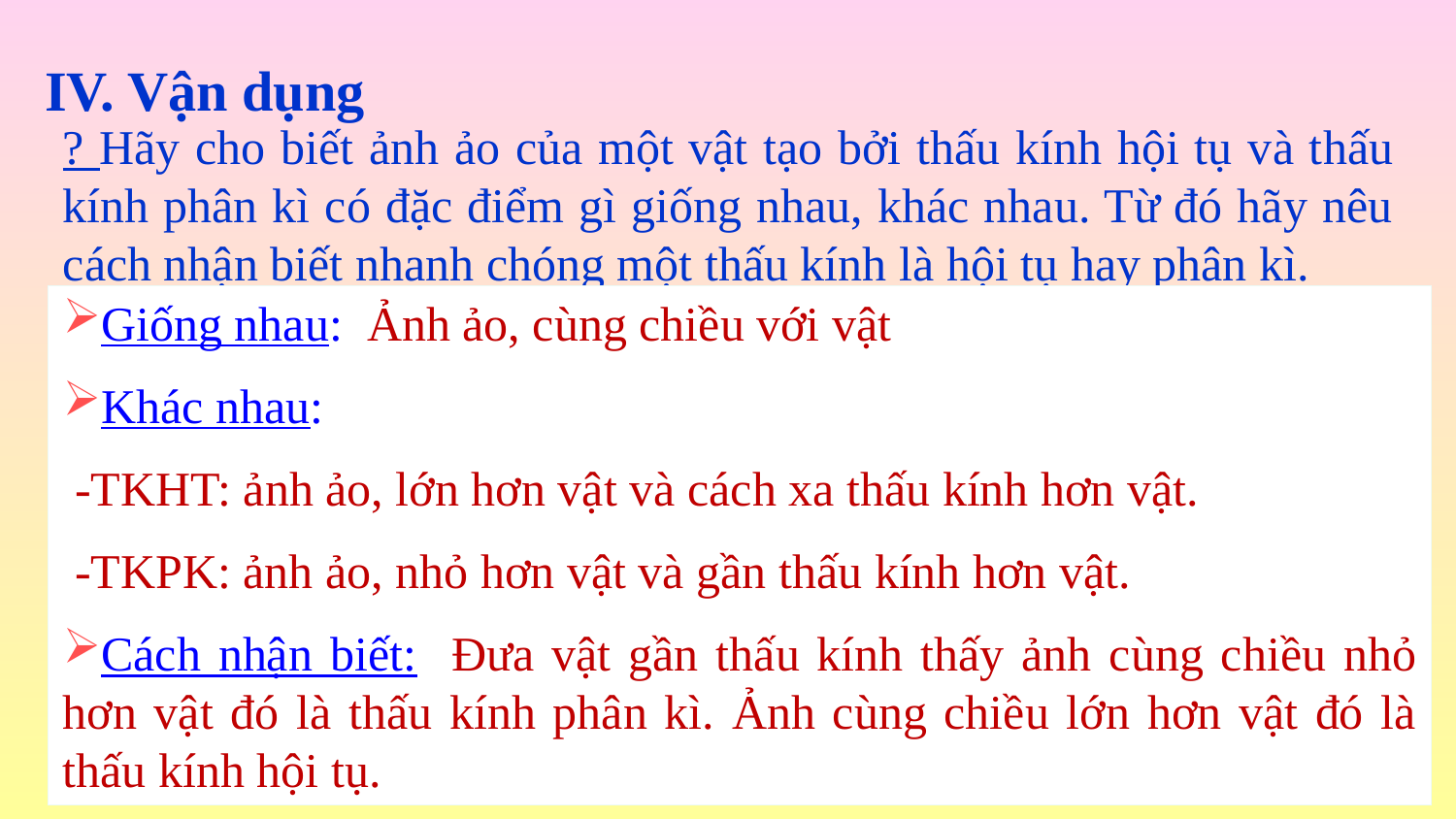

IV. Vận dụng
? Hãy cho biết ảnh ảo của một vật tạo bởi thấu kính hội tụ và thấu kính phân kì có đặc điểm gì giống nhau, khác nhau. Từ đó hãy nêu cách nhận biết nhanh chóng một thấu kính là hội tụ hay phân kì.
Giống nhau:  Ảnh ảo, cùng chiều với vật
Khác nhau:
 -TKHT: ảnh ảo, lớn hơn vật và cách xa thấu kính hơn vật.
 -TKPK: ảnh ảo, nhỏ hơn vật và gần thấu kính hơn vật.
Cách nhận biết:  Đưa vật gần thấu kính thấy ảnh cùng chiều nhỏ hơn vật đó là thấu kính phân kì. Ảnh cùng chiều lớn hơn vật đó là thấu kính hội tụ.